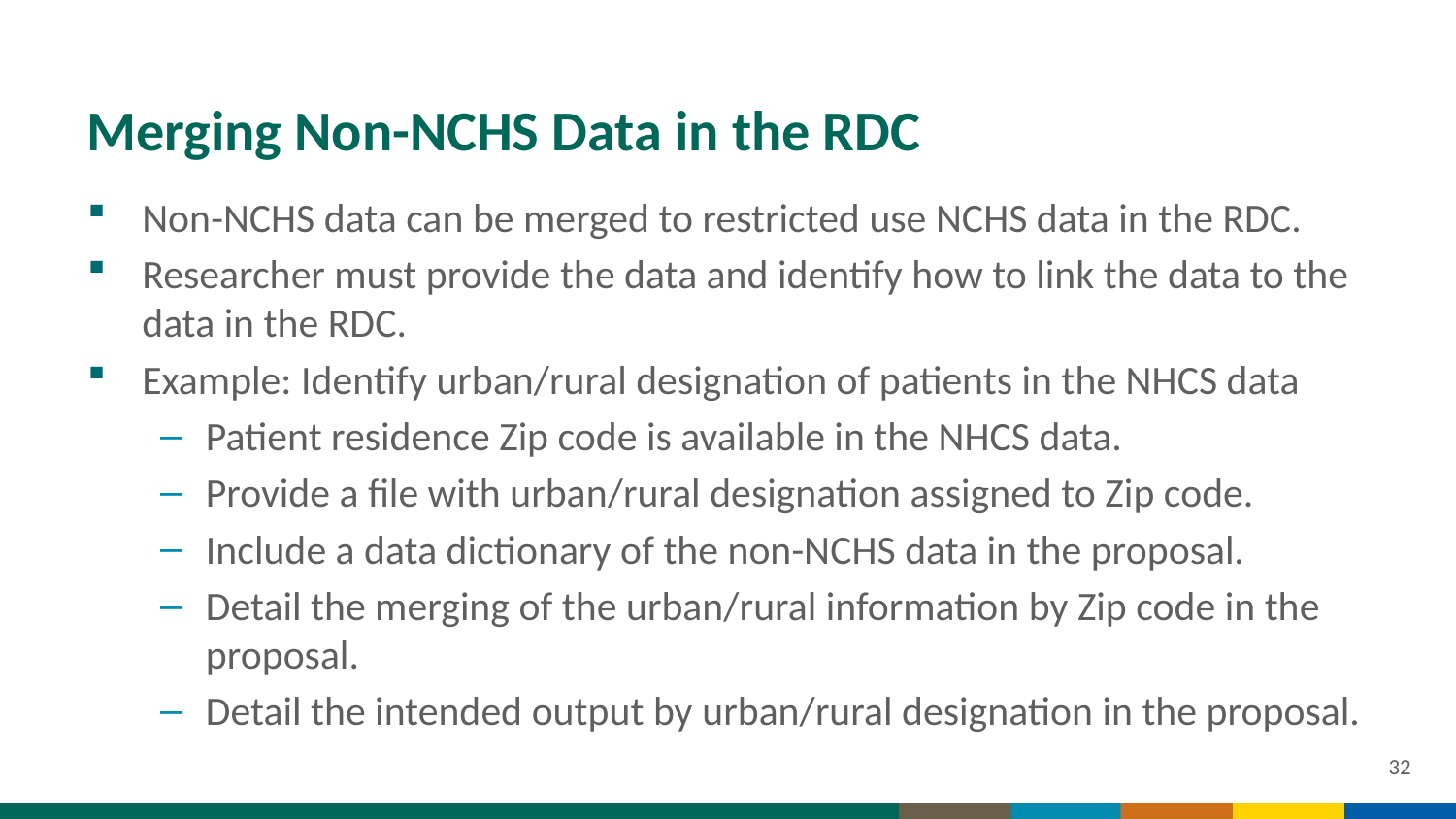

# Merging Non-NCHS Data in the RDC
Non-NCHS data can be merged to restricted use NCHS data in the RDC.
Researcher must provide the data and identify how to link the data to the data in the RDC.
Example: Identify urban/rural designation of patients in the NHCS data
Patient residence Zip code is available in the NHCS data.
Provide a file with urban/rural designation assigned to Zip code.
Include a data dictionary of the non-NCHS data in the proposal.
Detail the merging of the urban/rural information by Zip code in the proposal.
Detail the intended output by urban/rural designation in the proposal.